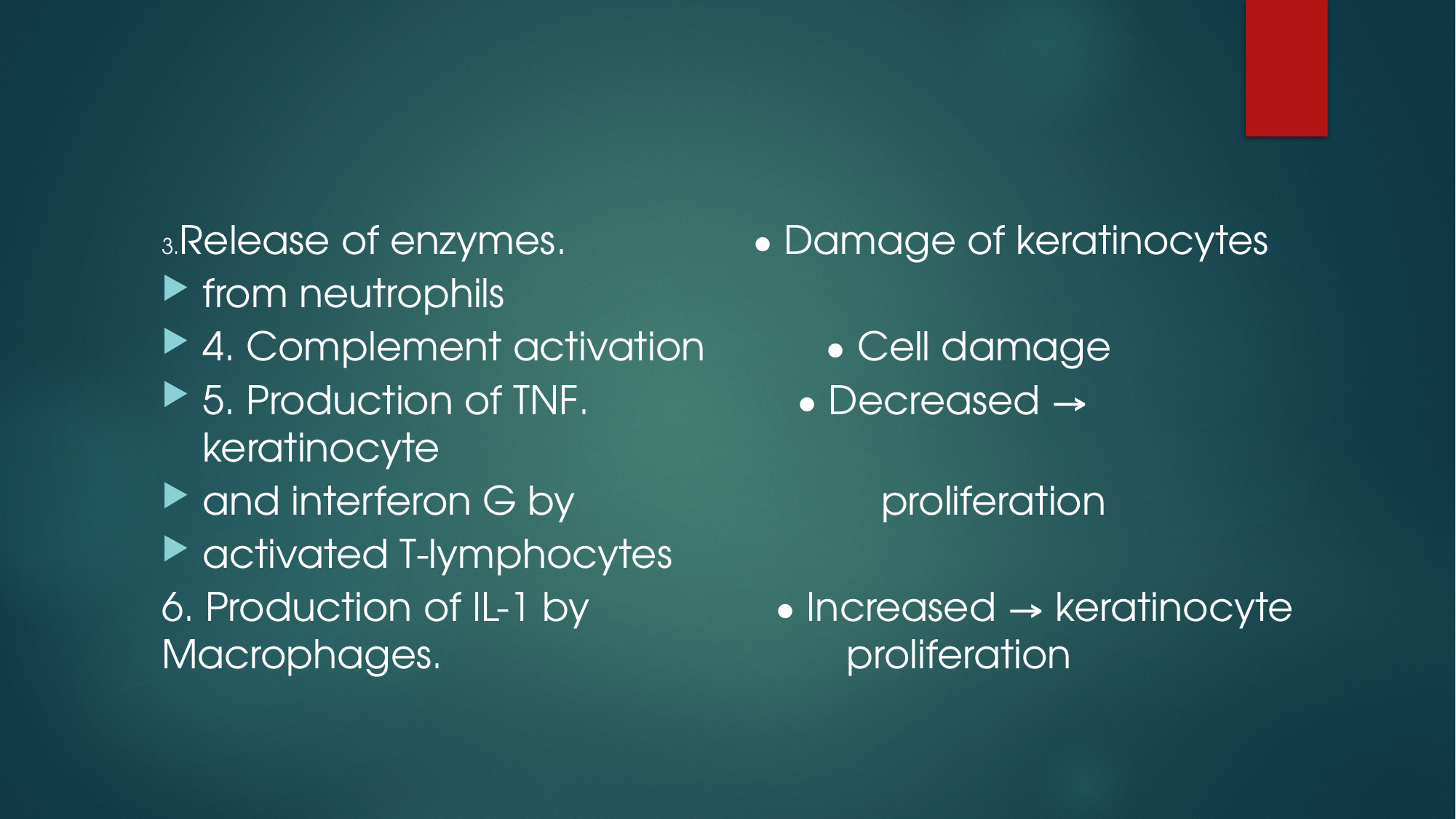

#
3.Release of enzymes.                 • Damage of keratinocytes
from neutrophils
4. Complement activation           • Cell damage
5. Production of TNF.                   • Decreased → keratinocyte
and interferon G by                            proliferation
activated T-lymphocytes
6. Production of IL-1 by                 • Increased → keratinocyte Macrophages.                                     proliferation